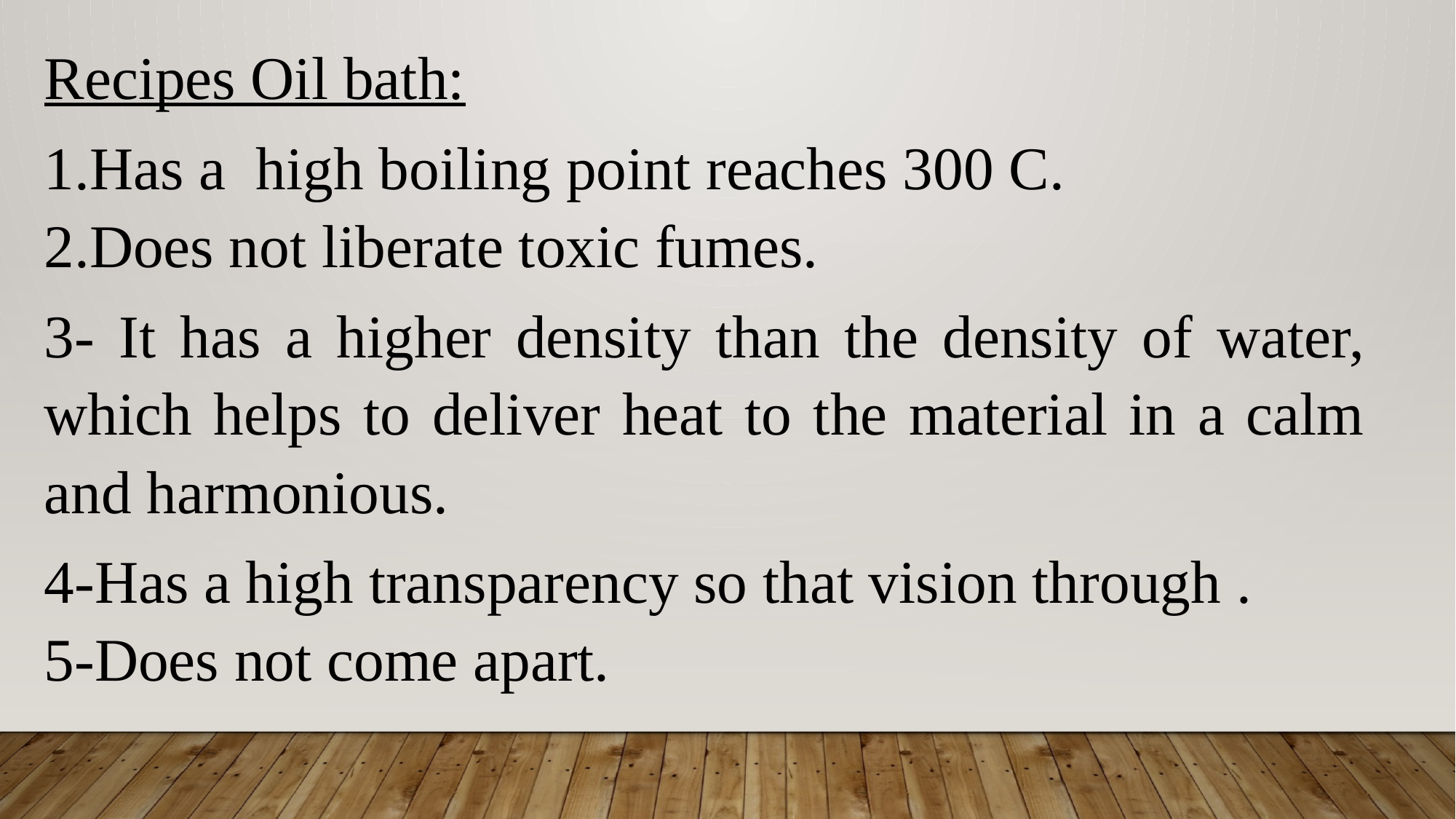

Recipes Oil bath:
Has a  high boiling point reaches 300 C.
Does not liberate toxic fumes.
3- It has a higher density than the density of water, which helps to deliver heat to the material in a calm and harmonious.
4-Has a high transparency so that vision through .
5-Does not come apart.